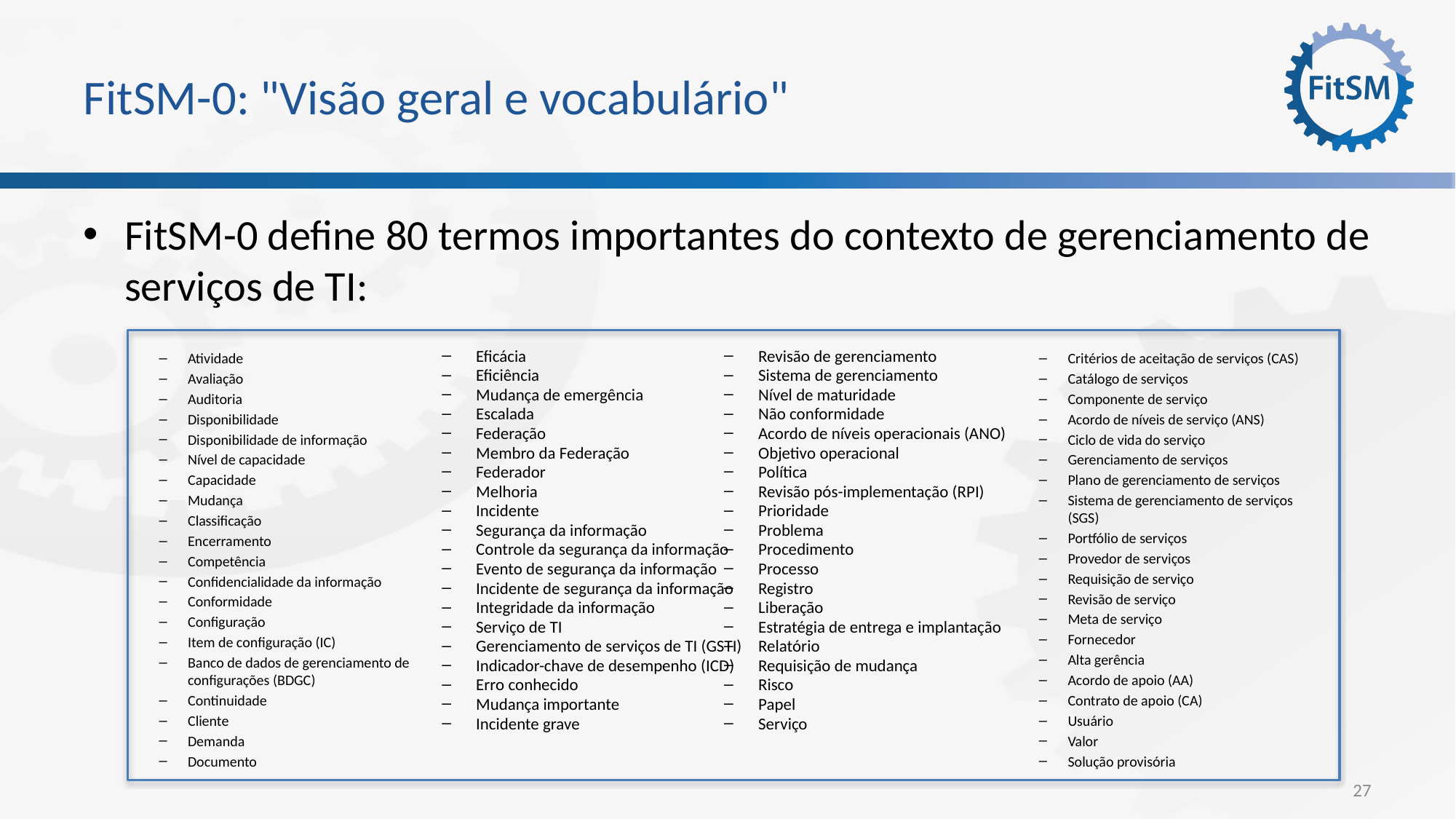

# FitSM-0: "Visão geral e vocabulário"
FitSM-0 define 80 termos importantes do contexto de gerenciamento de serviços de TI:

Atividade
Avaliação
Auditoria
Disponibilidade
Disponibilidade de informação
Nível de capacidade
Capacidade
Mudança
Classificação
Encerramento
Competência
Confidencialidade da informação
Conformidade
Configuração
Item de configuração (IC)
Banco de dados de gerenciamento de configurações (BDGC)
Continuidade
Cliente
Demanda
Documento
Eficácia
Eficiência
Mudança de emergência
Escalada
Federação
Membro da Federação
Federador
Melhoria
Incidente
Segurança da informação
Controle da segurança da informação
Evento de segurança da informação
Incidente de segurança da informação
Integridade da informação
Serviço de TI
Gerenciamento de serviços de TI (GSTI)
Indicador-chave de desempenho (ICD)
Erro conhecido
Mudança importante
Incidente grave
Revisão de gerenciamento
Sistema de gerenciamento
Nível de maturidade
Não conformidade
Acordo de níveis operacionais (ANO)
Objetivo operacional
Política
Revisão pós-implementação (RPI)
Prioridade
Problema
Procedimento
Processo
Registro
Liberação
Estratégia de entrega e implantação
Relatório
Requisição de mudança
Risco
Papel
Serviço
Critérios de aceitação de serviços (CAS)
Catálogo de serviços
Componente de serviço
Acordo de níveis de serviço (ANS)
Ciclo de vida do serviço
Gerenciamento de serviços
Plano de gerenciamento de serviços
Sistema de gerenciamento de serviços (SGS)
Portfólio de serviços
Provedor de serviços
Requisição de serviço
Revisão de serviço
Meta de serviço
Fornecedor
Alta gerência
Acordo de apoio (AA)
Contrato de apoio (CA)
Usuário
Valor
Solução provisória
27